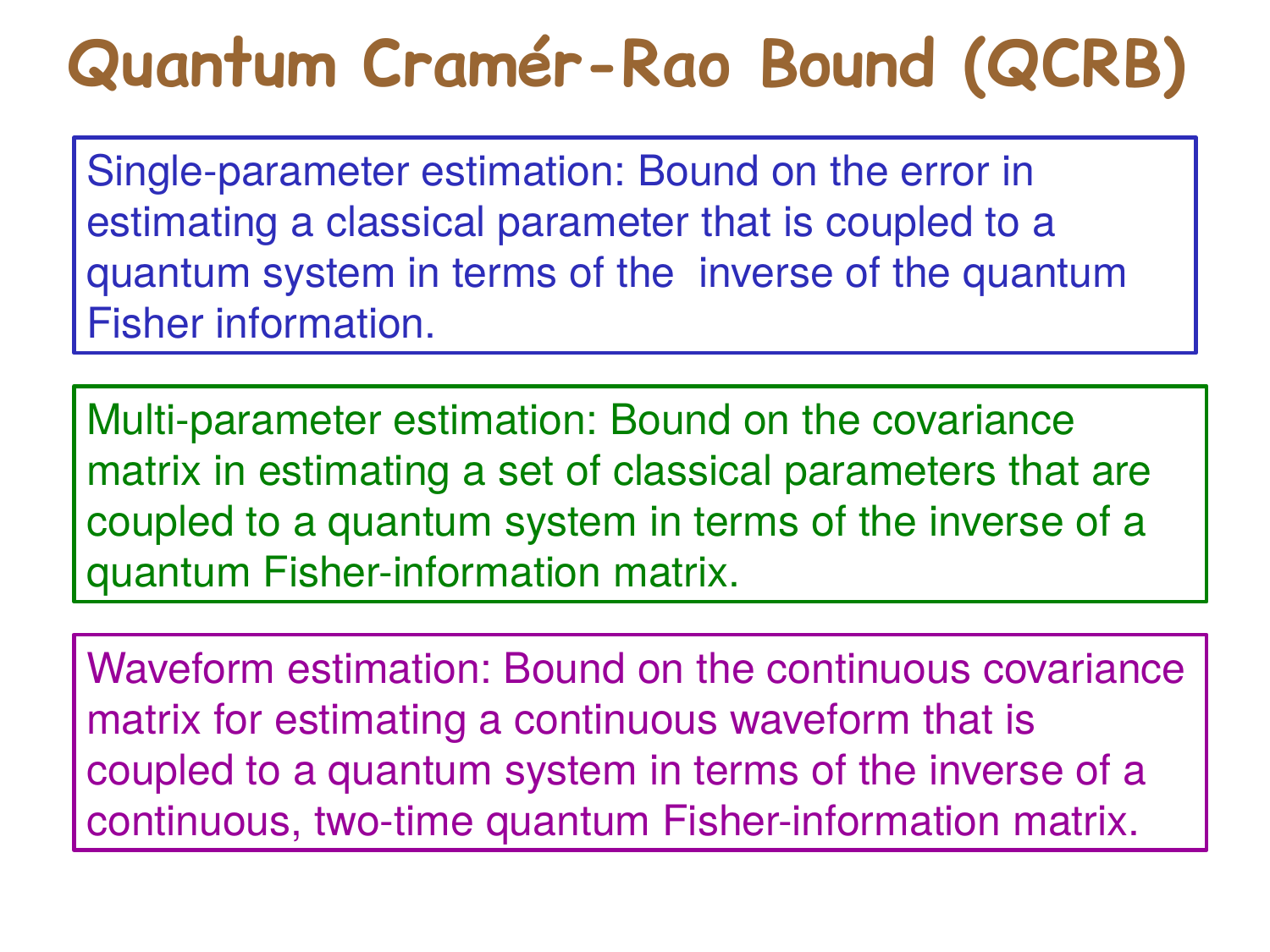

Quantum Cramér-Rao Bound (QCRB)
Single-parameter estimation: Bound on the error in estimating a classical parameter that is coupled to a quantum system in terms of the  inverse of the quantum Fisher information.
Multi-parameter estimation: Bound on the covariance matrix in estimating a set of classical parameters that are coupled to a quantum system in terms of the inverse of a quantum Fisher-information matrix.
Waveform estimation: Bound on the continuous covariance matrix for estimating a continuous waveform that is coupled to a quantum system in terms of the inverse of a continuous, two-time quantum Fisher-information matrix.